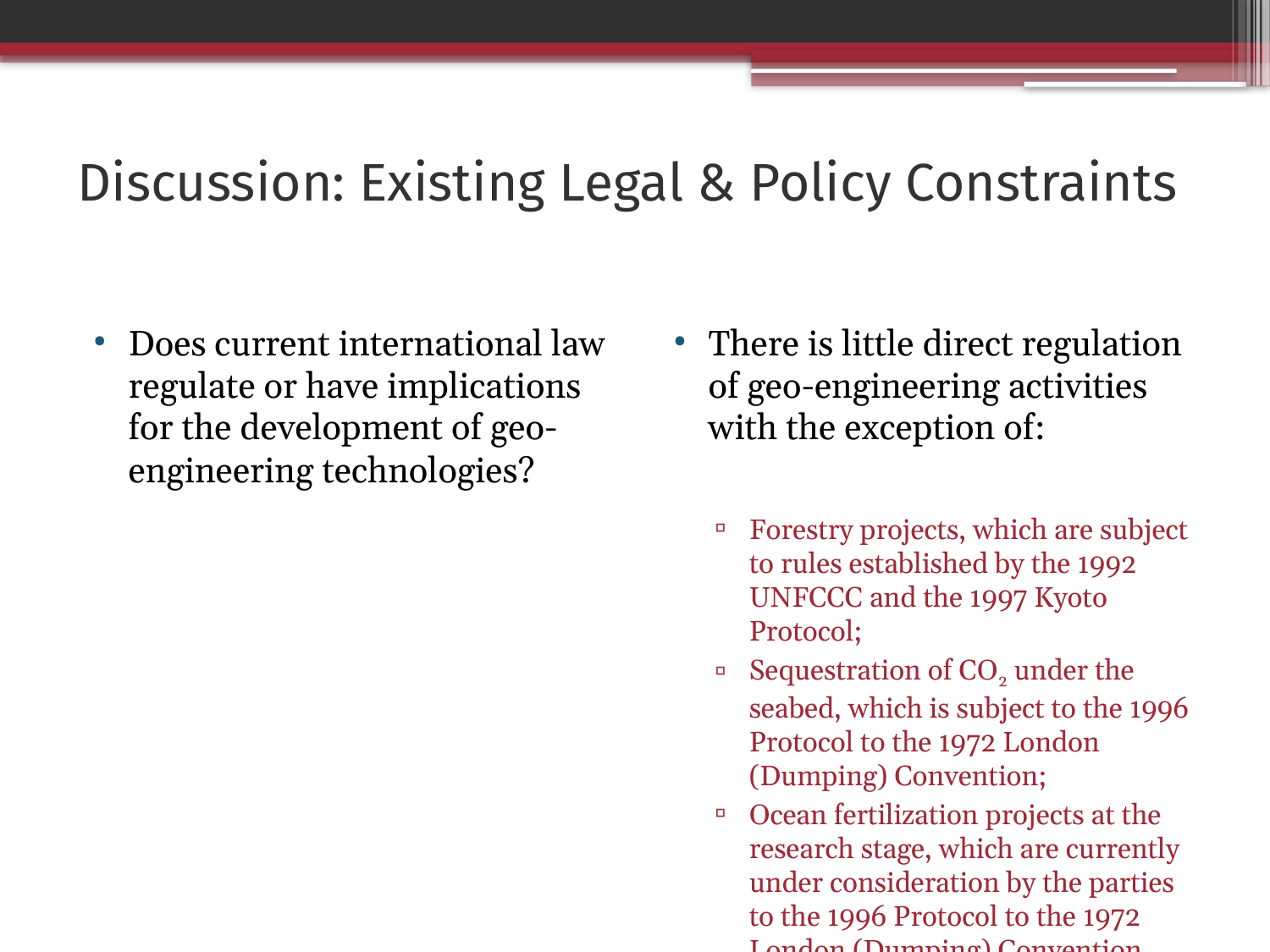

# Discussion: Existing Legal & Policy Constraints

Does current international law regulate or have implications for the development of geo-engineering technologies?

There is little direct regulation of geo-engineering activities with the exception of:

Forestry projects, which are subject to rules established by the 1992 UNFCCC and the 1997 Kyoto Protocol;
Sequestration of CO2 under the seabed, which is subject to the 1996 Protocol to the 1972 London (Dumping) Convention;
Ocean fertilization projects at the research stage, which are currently under consideration by the parties to the 1996 Protocol to the 1972 London (Dumping) Convention.